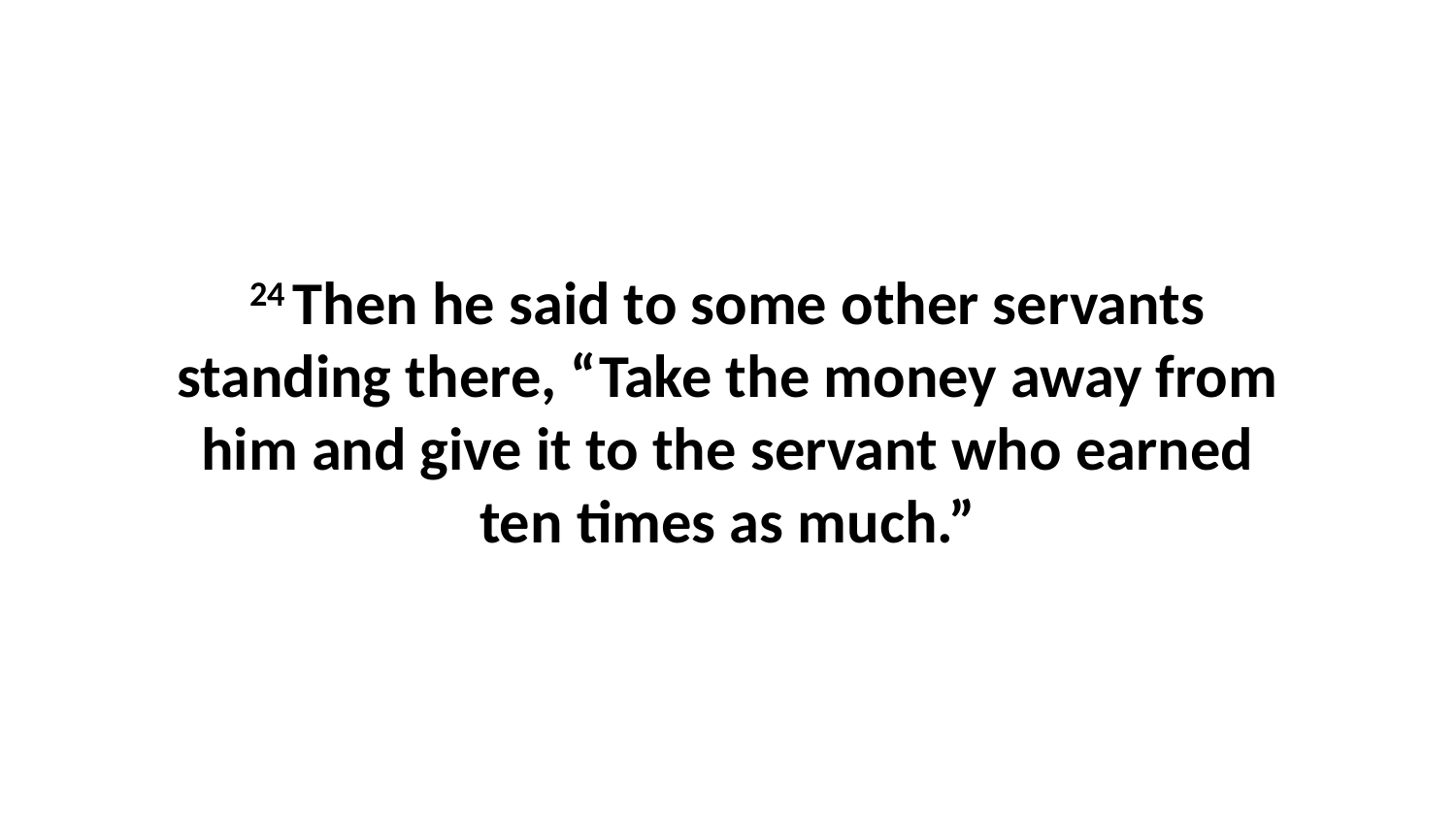

24 Then he said to some other servants standing there, “Take the money away from him and give it to the servant who earned ten times as much.”